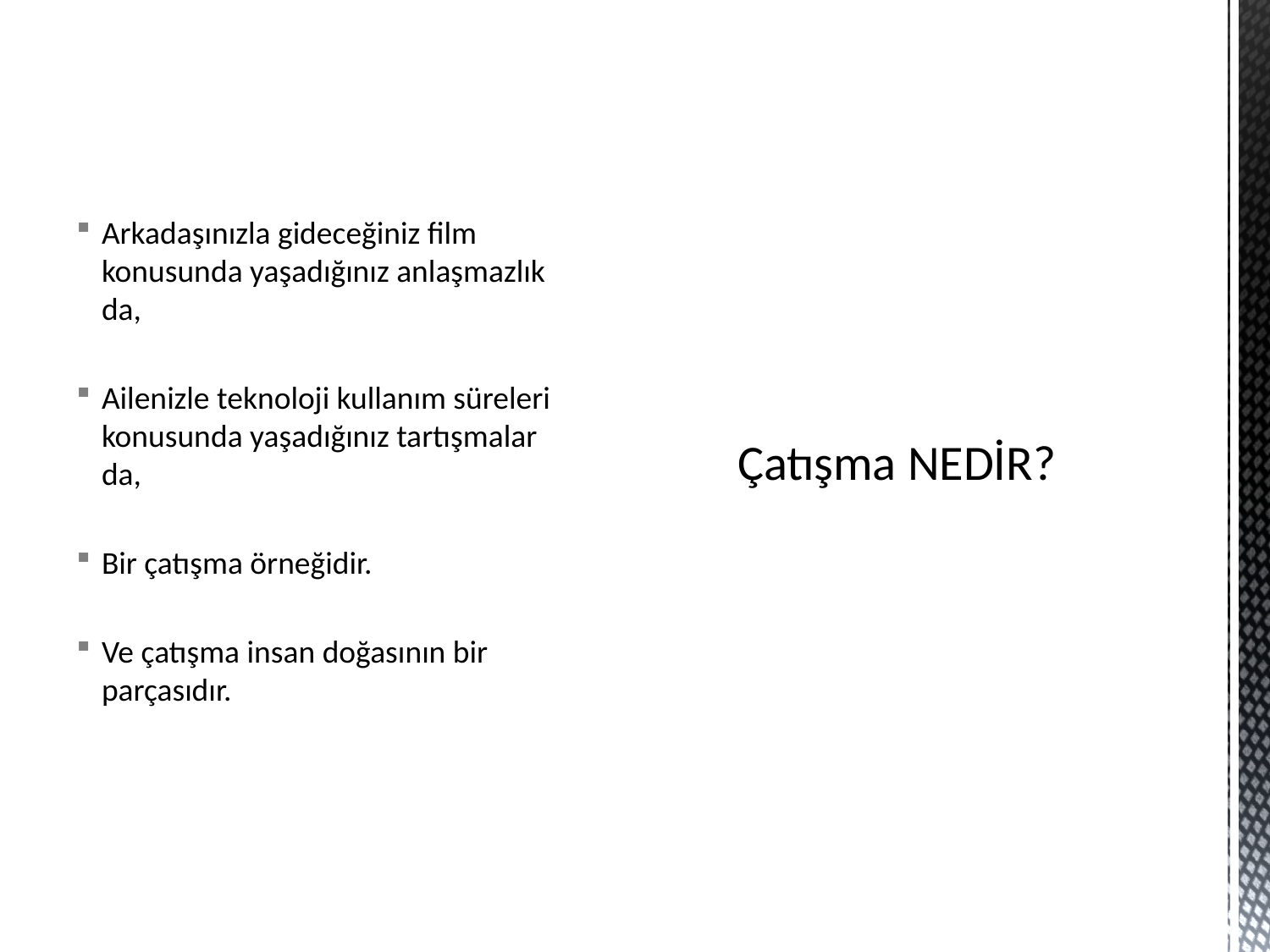

Arkadaşınızla gideceğiniz film konusunda yaşadığınız anlaşmazlık da,

Ailenizle teknoloji kullanım süreleri konusunda yaşadığınız tartışmalar da,

Bir çatışma örneğidir.

Ve çatışma insan doğasının bir parçasıdır.
# Çatışma NEDİR?